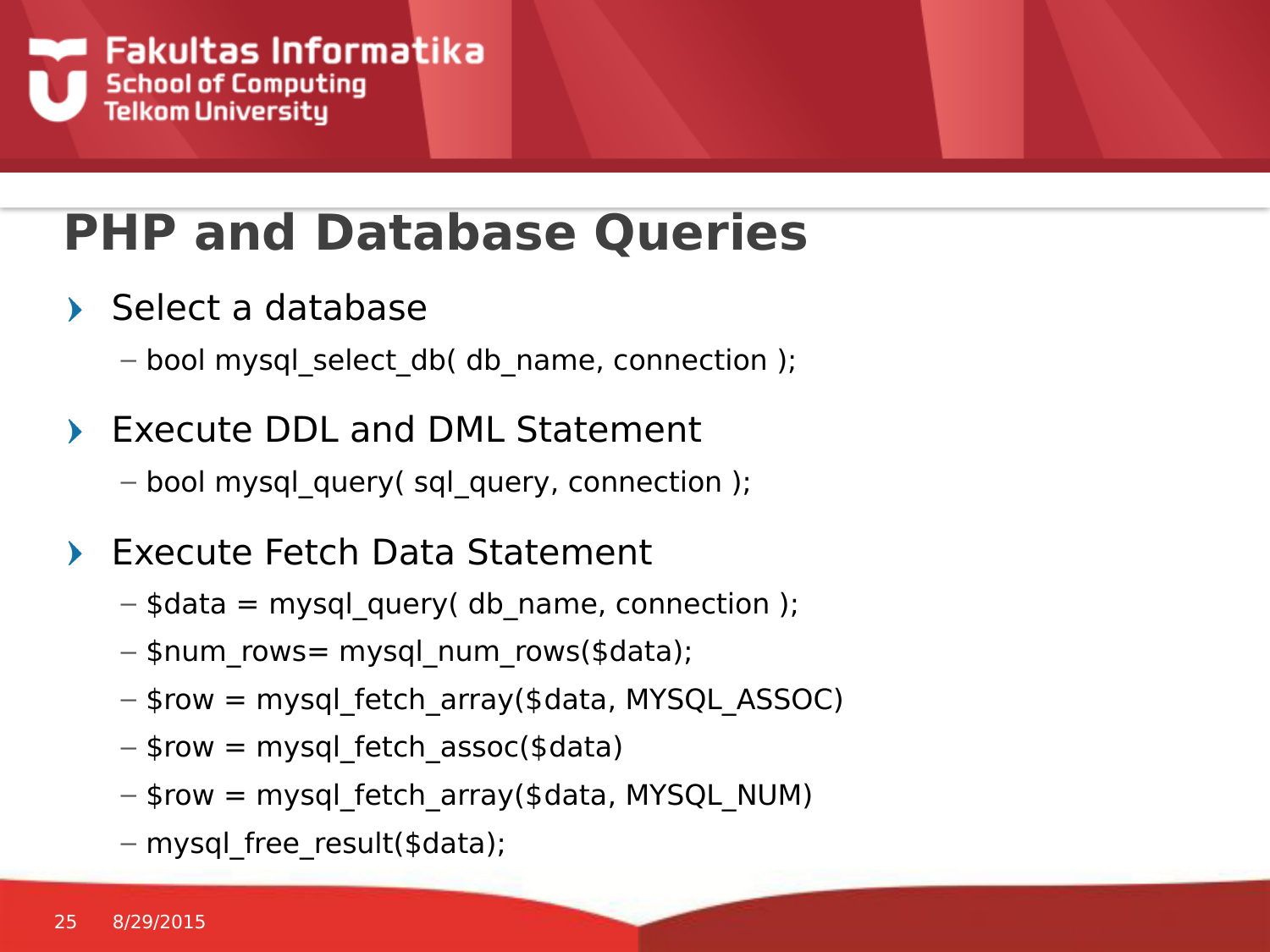

# PHP and Database Queries
Select a database
bool mysql_select_db( db_name, connection );
Execute DDL and DML Statement
bool mysql_query( sql_query, connection );
Execute Fetch Data Statement
$data = mysql_query( db_name, connection );
$num_rows= mysql_num_rows($data);
$row = mysql_fetch_array($data, MYSQL_ASSOC)
$row = mysql_fetch_assoc($data)
$row = mysql_fetch_array($data, MYSQL_NUM)
mysql_free_result($data);

25
8/29/2015